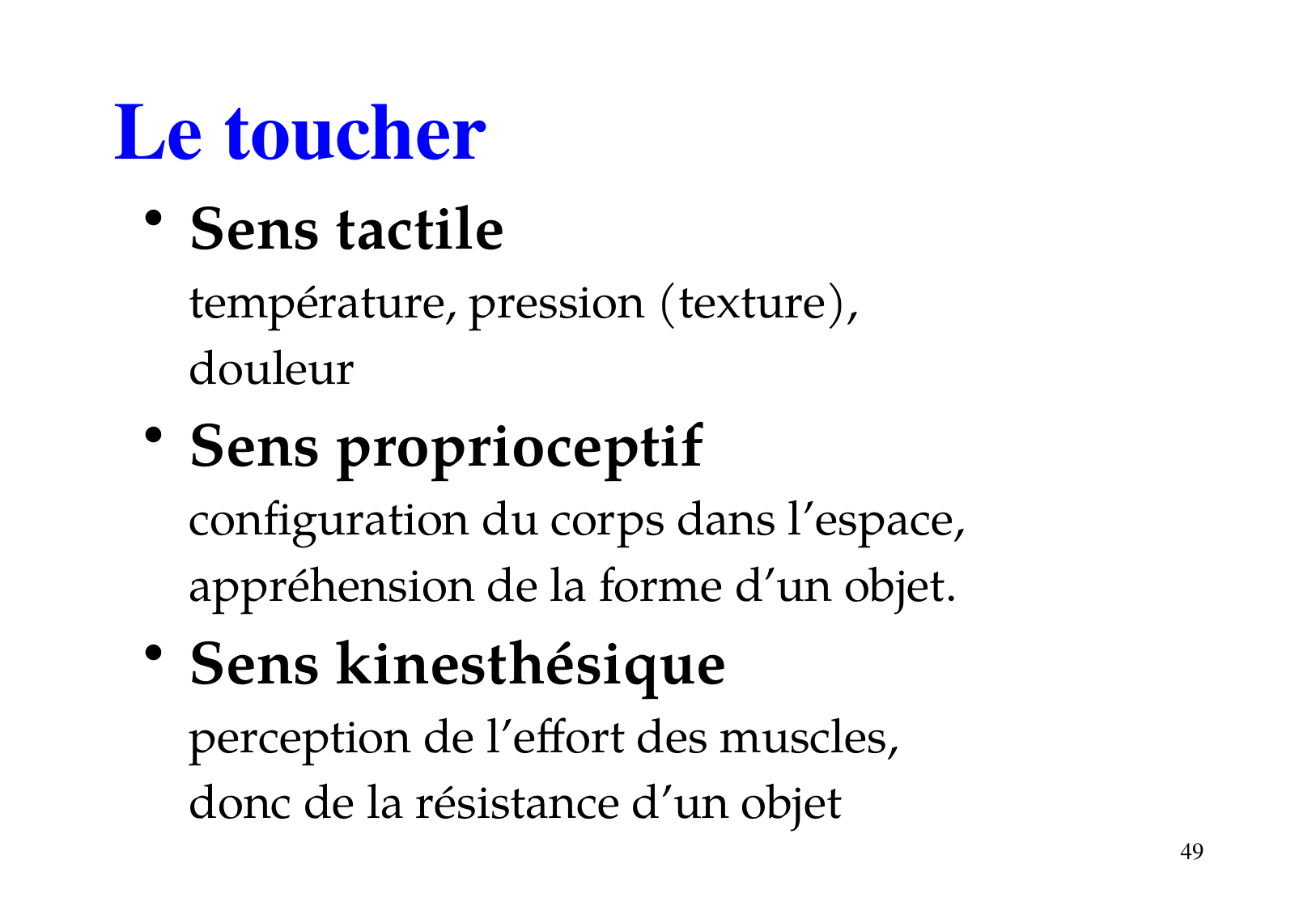

# Le toucher
Sens tactile
	température, pression (texture),
	douleur
Sens proprioceptif
	configuration du corps dans l’espace,
	appréhension de la forme d’un objet.
Sens kinesthésique
	perception de l’effort des muscles,
	donc de la résistance d’un objet
49